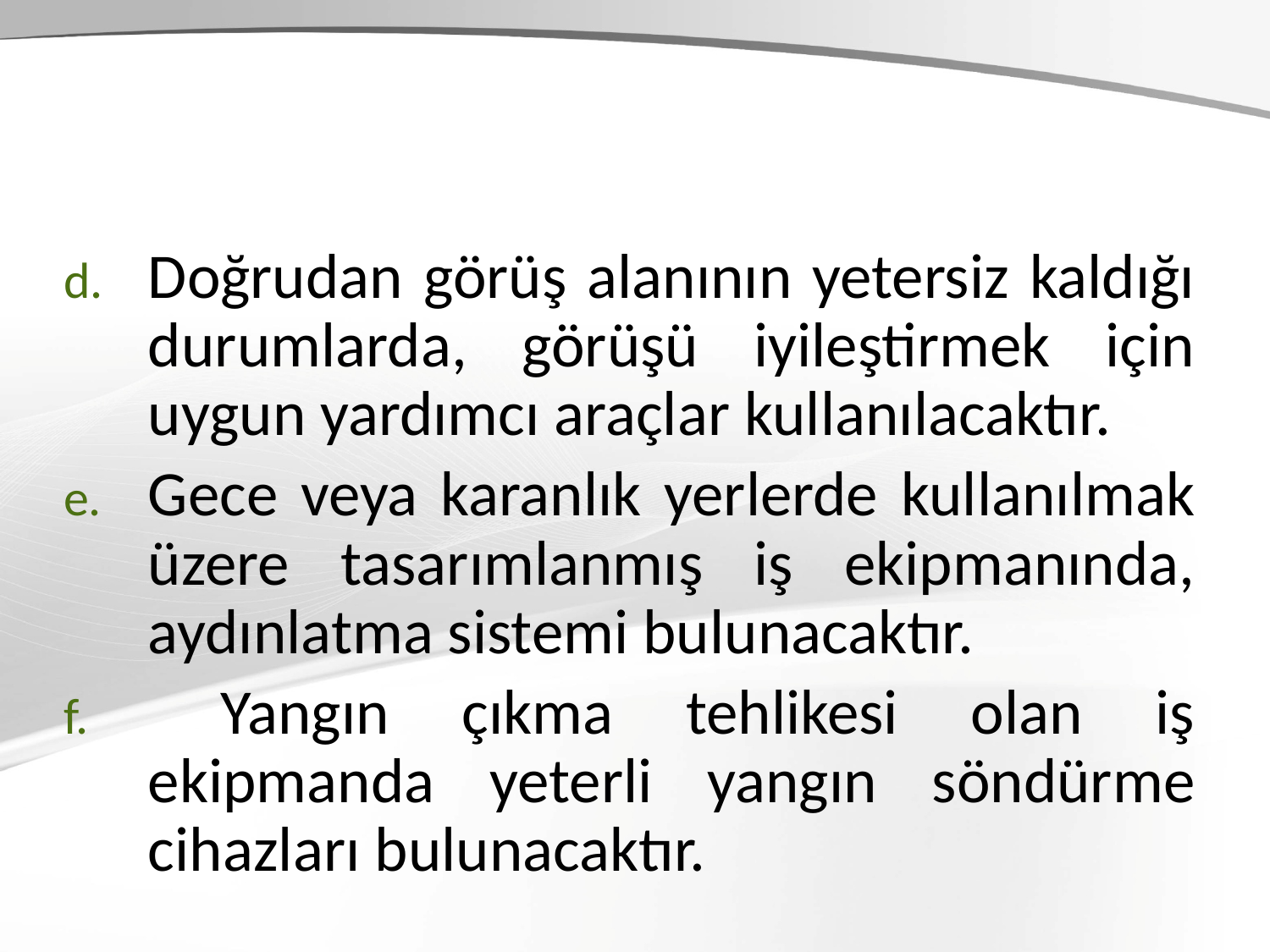

Doğrudan görüş alanının yetersiz kaldığı durumlarda, görüşü iyileştirmek için uygun yardımcı araçlar kullanılacaktır.
Gece veya karanlık yerlerde kullanılmak üzere tasarımlanmış iş ekipmanında, aydınlatma sistemi bulunacaktır.
 Yangın çıkma tehlikesi olan iş ekipmanda yeterli yangın söndürme cihazları bulunacaktır.